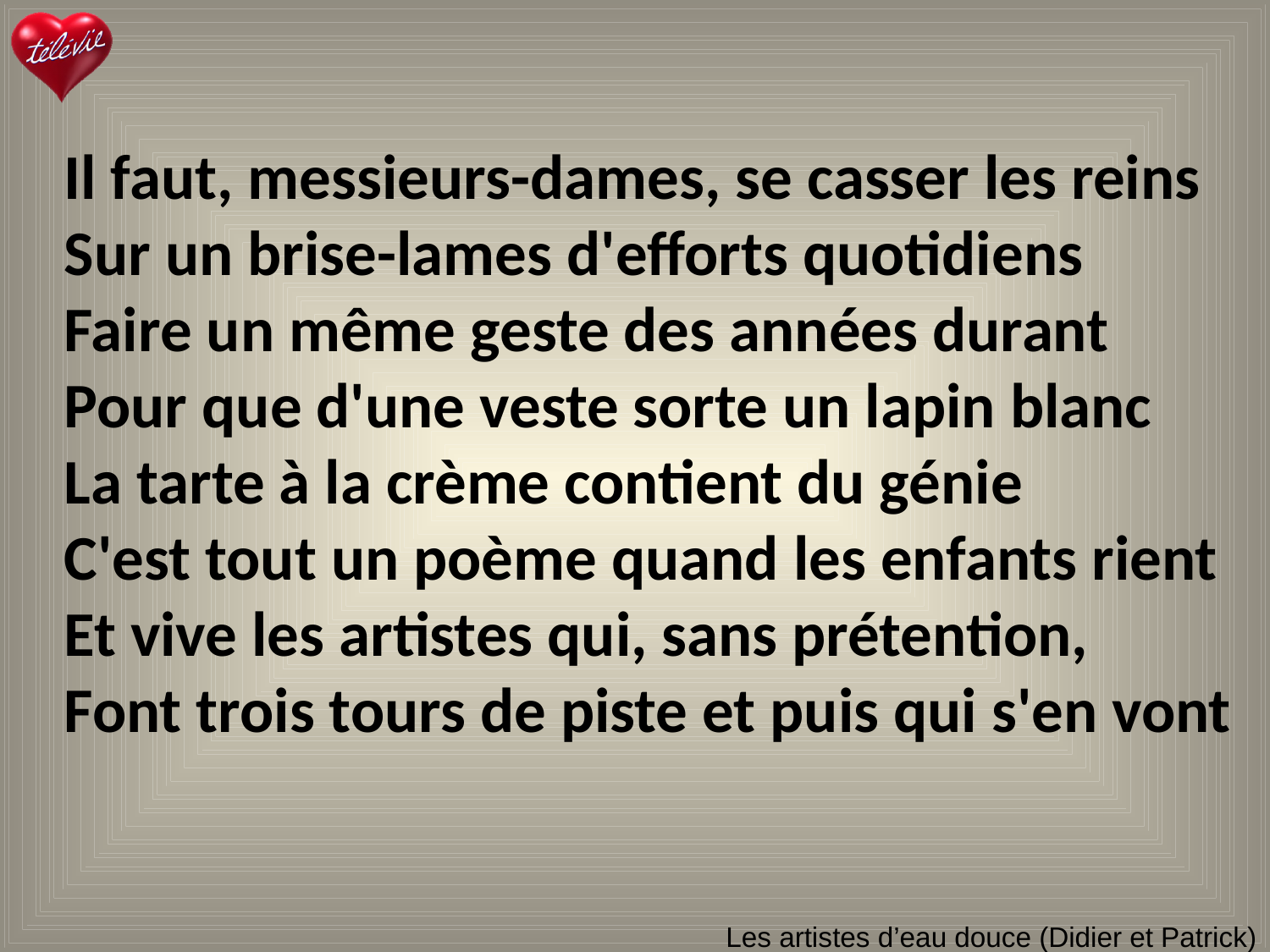

Il faut, messieurs-dames, se casser les reins
Sur un brise-lames d'efforts quotidiens
Faire un même geste des années durant
Pour que d'une veste sorte un lapin blanc
La tarte à la crème contient du génie
C'est tout un poème quand les enfants rient
Et vive les artistes qui, sans prétention,
Font trois tours de piste et puis qui s'en vont
# Les artistes d’eau douce (Didier et Patrick)